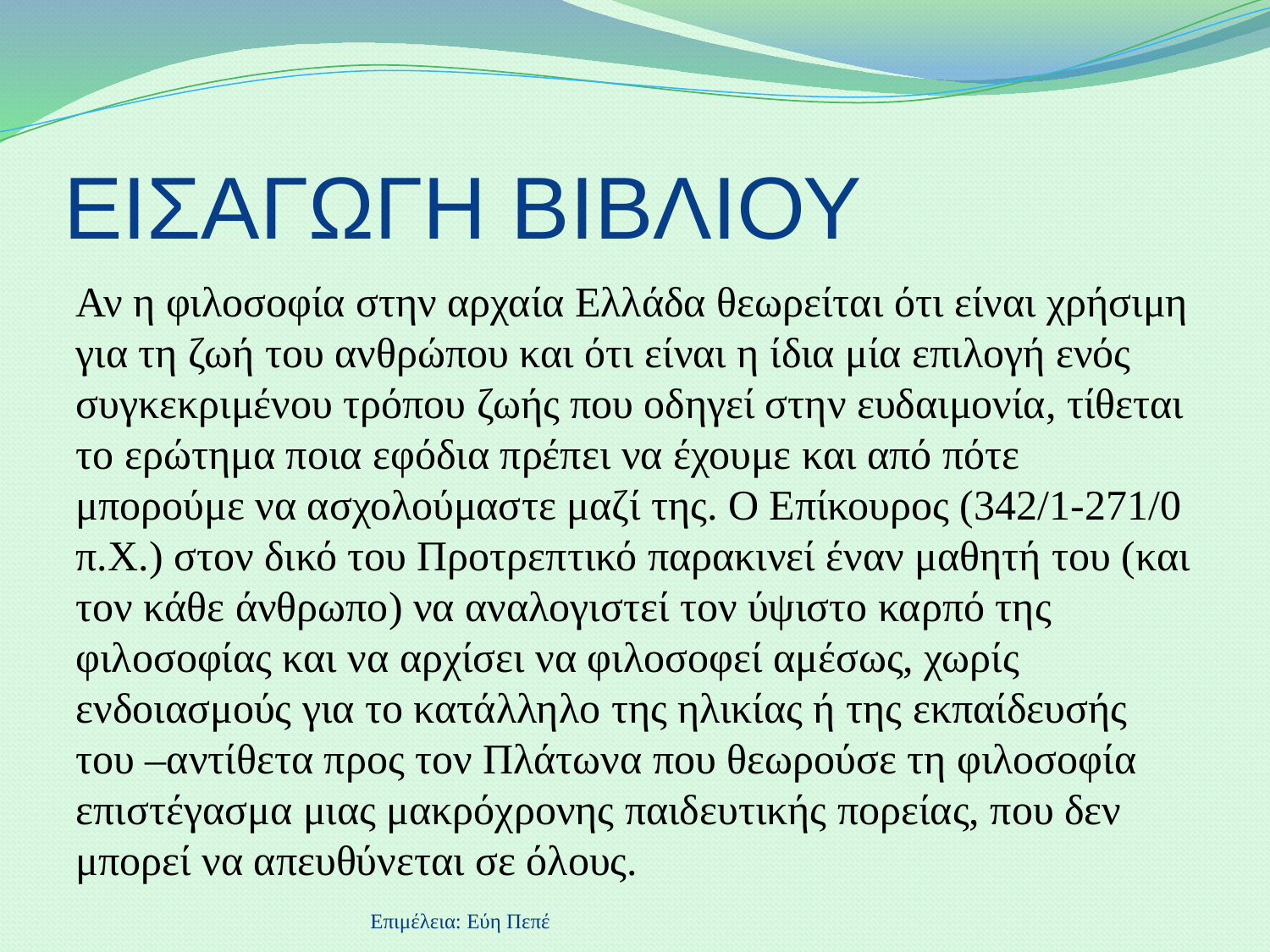

# ΕΙΣΑΓΩΓΗ ΒΙΒΛΙΟΥ
Αν η φιλοσοφία στην αρχαία Ελλάδα θεωρείται ότι είναι χρήσιμη για τη ζωή του ανθρώπου και ότι είναι η ίδια μία επιλογή ενός συγκεκριμένου τρόπου ζωής που οδηγεί στην ευδαιμονία, τίθεται το ερώτημα ποια εφόδια πρέπει να έχουμε και από πότε μπορούμε να ασχολούμαστε μαζί της. Ο Επίκουρος (342/1-271/0 π.Χ.) στον δικό του Προτρεπτικό παρακινεί έναν μαθητή του (και τον κάθε άνθρωπο) να αναλογιστεί τον ύψιστο καρπό της φιλοσοφίας και να αρχίσει να φιλοσοφεί αμέσως, χωρίς ενδοιασμούς για το κατάλληλο της ηλικίας ή της εκπαίδευσής του –αντίθετα προς τον Πλάτωνα που θεωρούσε τη φιλοσοφία επιστέγασμα μιας μακρόχρονης παιδευτικής πορείας, που δεν μπορεί να απευθύνεται σε όλους.
Επιμέλεια: Εύη Πεπέ